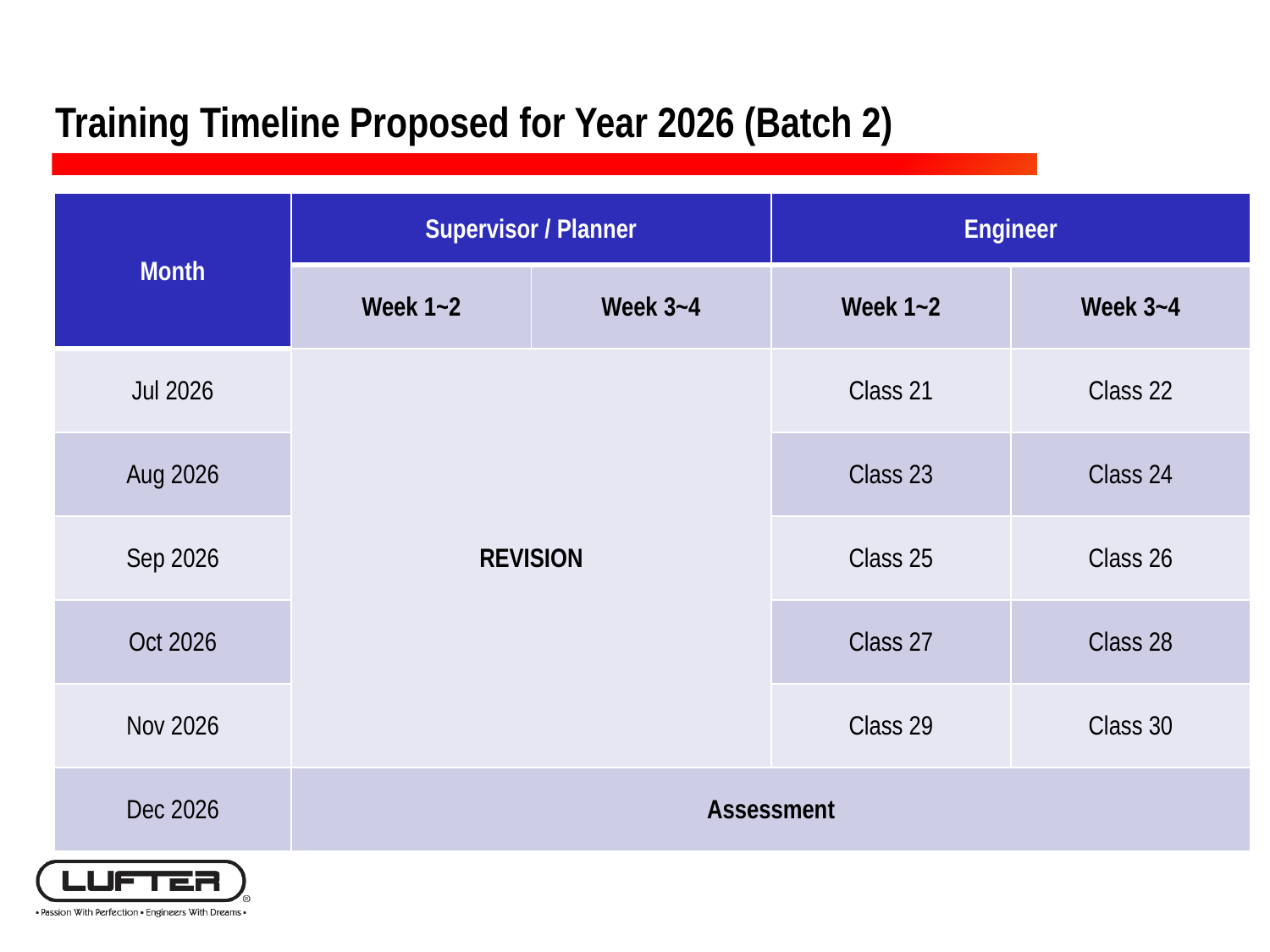

Training Timeline Proposed for Year 2026 (Batch 2)
| Month | Supervisor / Planner |  | Engineer |  |
| --- | --- | --- | --- | --- |
|  | Week 1~2 | Week 3~4 | Week 1~2 | Week 3~4 |
| Jul 2026 | REVISION |  | Class 21 | Class 22 |
| Aug 2026 |  |  | Class 23 | Class 24 |
| Sep 2026 |  |  | Class 25 | Class 26 |
| Oct 2026 |  |  | Class 27 | Class 28 |
| Nov 2026 |  |  | Class 29 | Class 30 |
| Dec 2026 | Assessment |  |  |  |